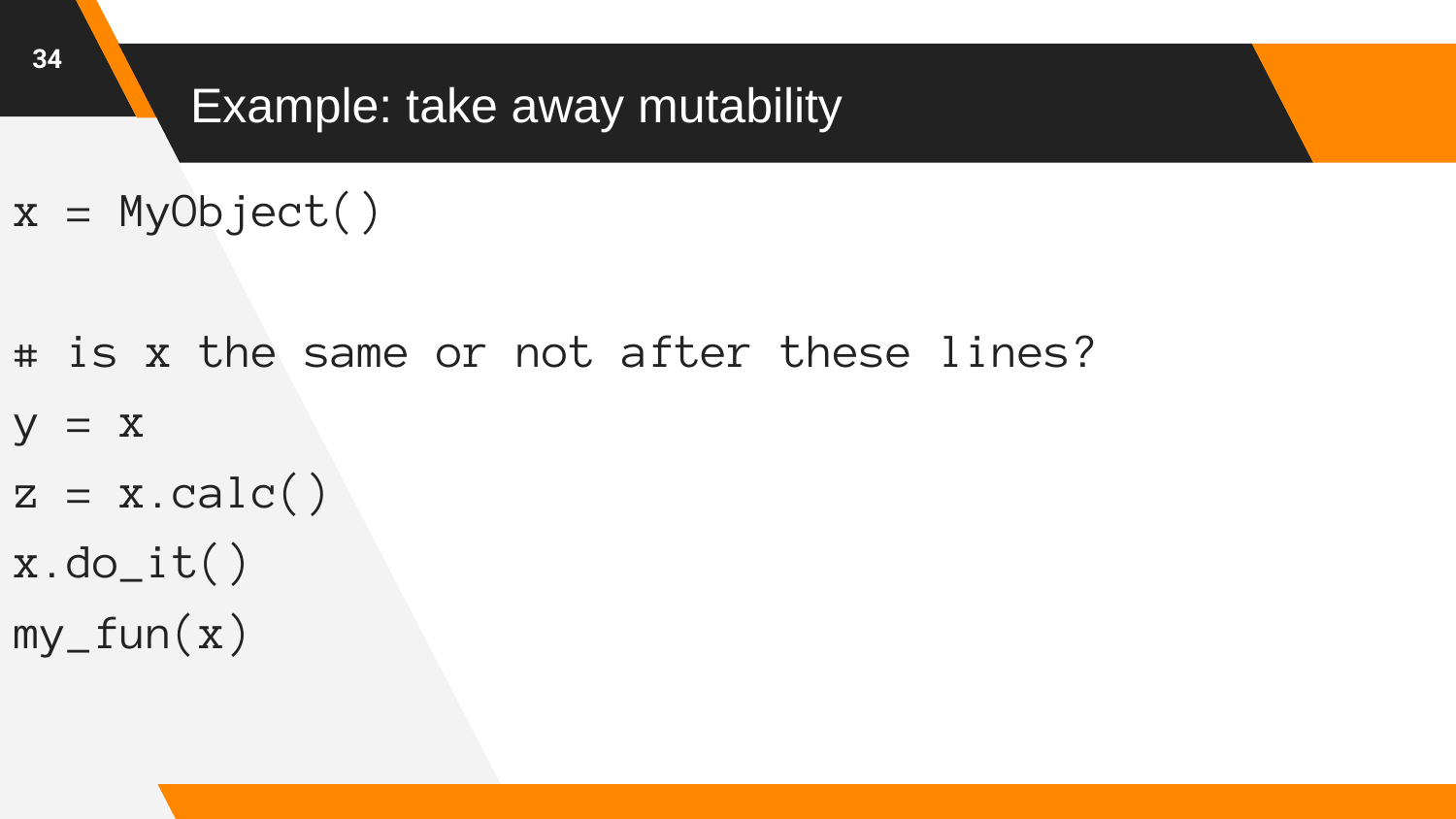

34
# Example: take away mutability
x = MyObject()

# is x the same or not after these lines?
y = x
z = x.calc()
x.do_it()
my_fun(x)